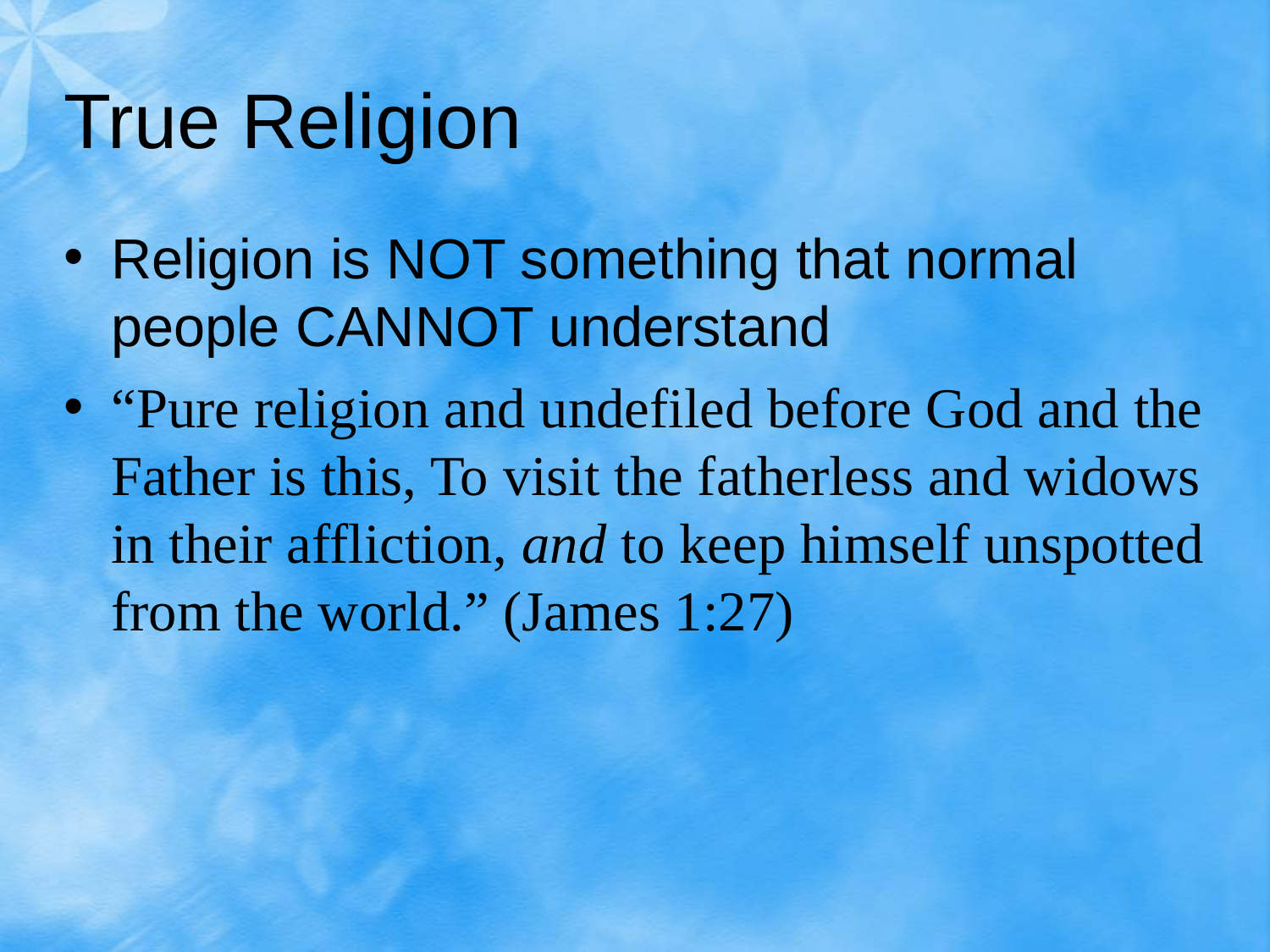

True Religion
Religion is NOT something that normal people CANNOT understand
“Pure religion and undefiled before God and the Father is this, To visit the fatherless and widows in their affliction, and to keep himself unspotted from the world.” (James 1:27)